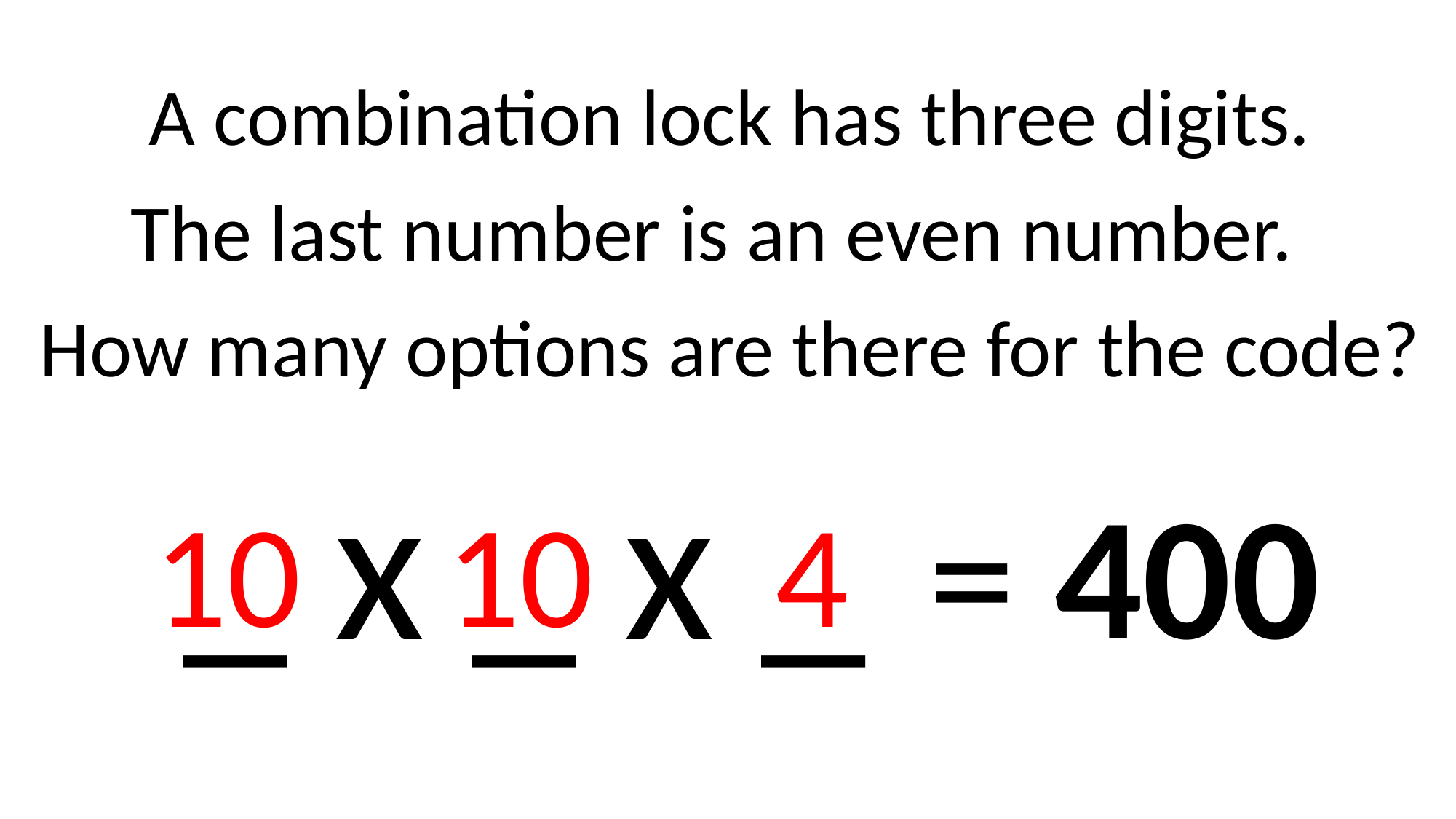

A combination lock has three digits.
The last number is an even number.
How many options are there for the code?
_ x _ x _
= 400
10
10
4